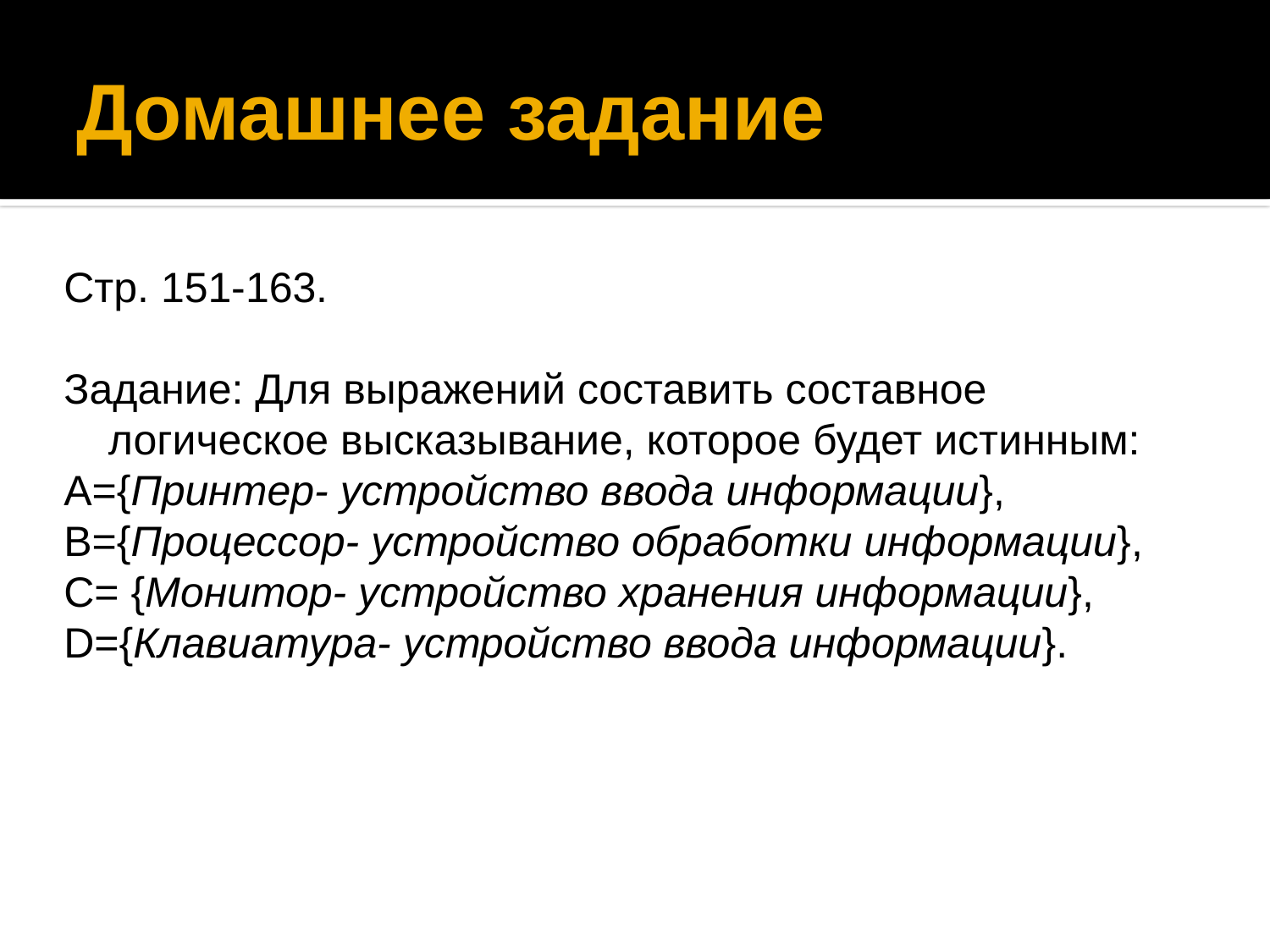

Рис. 1.25. Пример иерархической файловой системы
Рис. 1.25. Пример иерархической файловой системы
Рис. 1.25. Пример иерархической файловой системы
Рис. 1.25. Пример иерархической файловой системы

# Домашнее задание
Стр. 151-163.

Задание: Для выражений составить составное логическое высказывание, которое будет истинным:
А={Принтер- устройство ввода информации},
В={Процессор- устройство обработки информации},
С= {Монитор- устройство хранения информации},
D={Клавиатура- устройство ввода информации}.